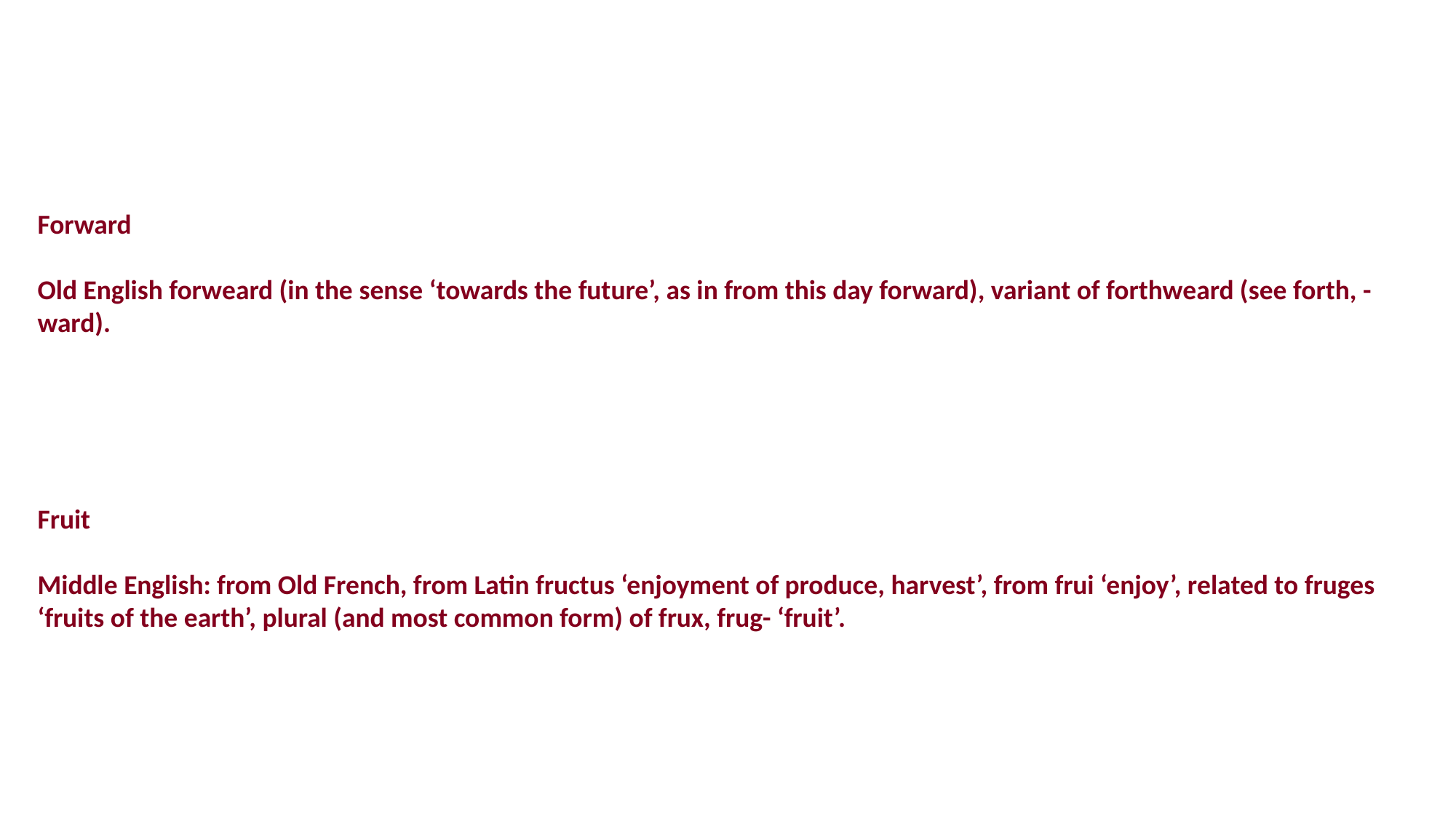

Forward

Old English forweard (in the sense ‘towards the future’, as in from this day forward), variant of forthweard (see forth, -ward).

Fruit

Middle English: from Old French, from Latin fructus ‘enjoyment of produce, harvest’, from frui ‘enjoy’, related to fruges ‘fruits of the earth’, plural (and most common form) of frux, frug- ‘fruit’.